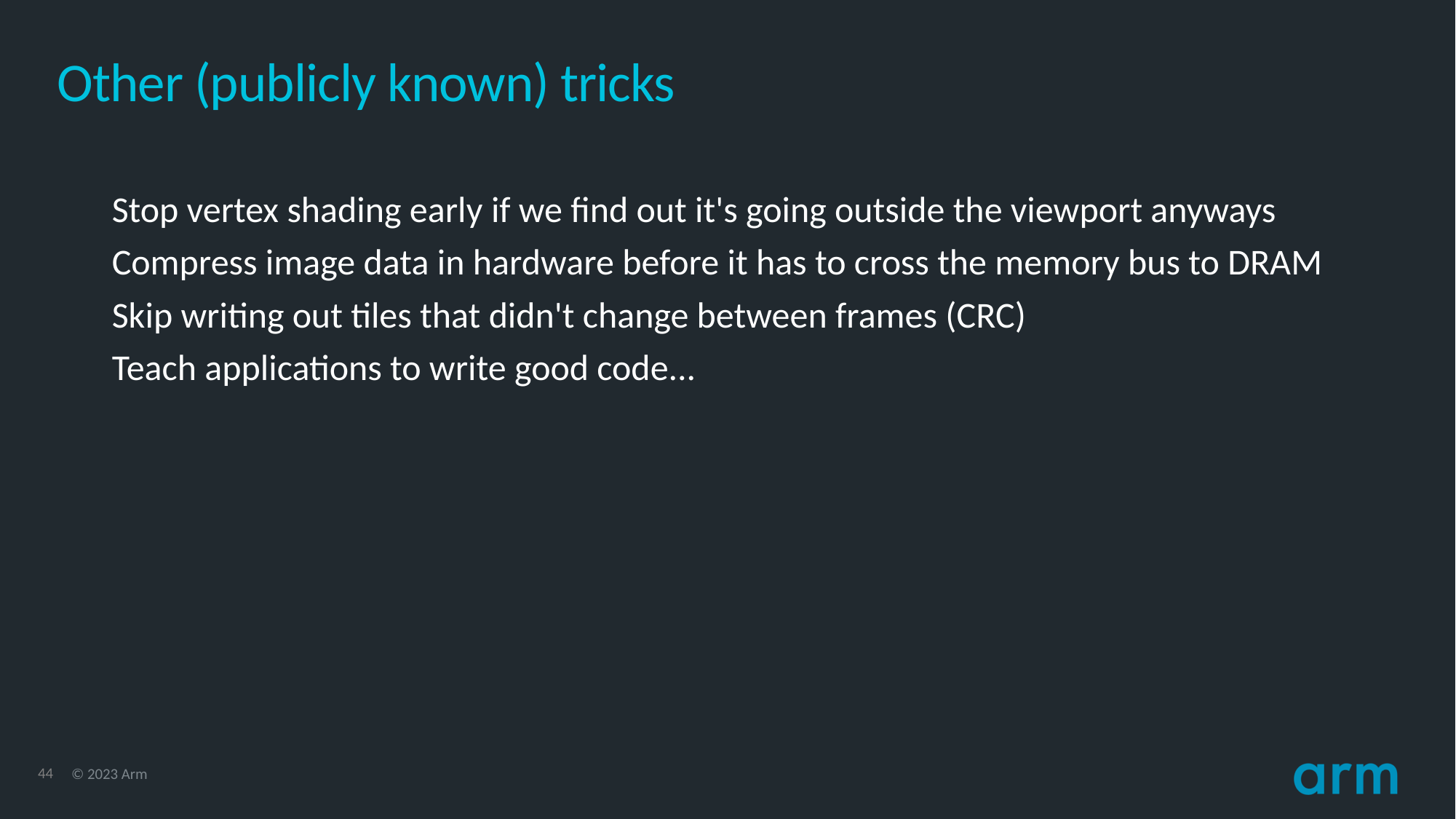

# Other (publicly known) tricks

Stop vertex shading early if we find out it's going outside the viewport anyways
Compress image data in hardware before it has to cross the memory bus to DRAM
Skip writing out tiles that didn't change between frames (CRC)
Teach applications to write good code...